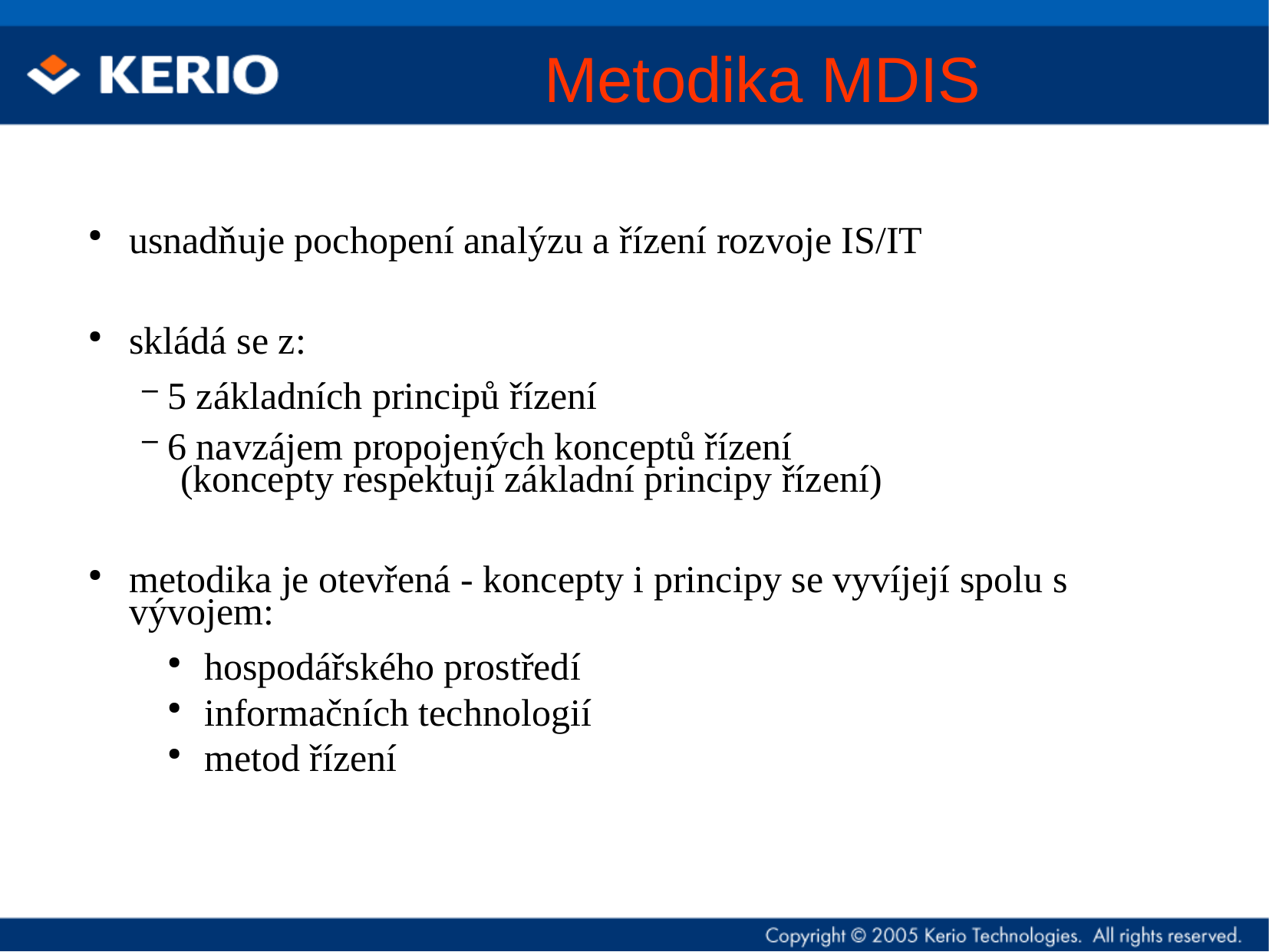

# Metodika MDIS
usnadňuje pochopení analýzu a řízení rozvoje IS/IT
skládá se z:
 5 základních principů řízení
 6 navzájem propojených konceptů řízení
    (koncepty respektují základní principy řízení)

metodika je otevřená - koncepty i principy se vyvíjejí spolu s vývojem:
 hospodářského prostředí
 informačních technologií
 metod řízení